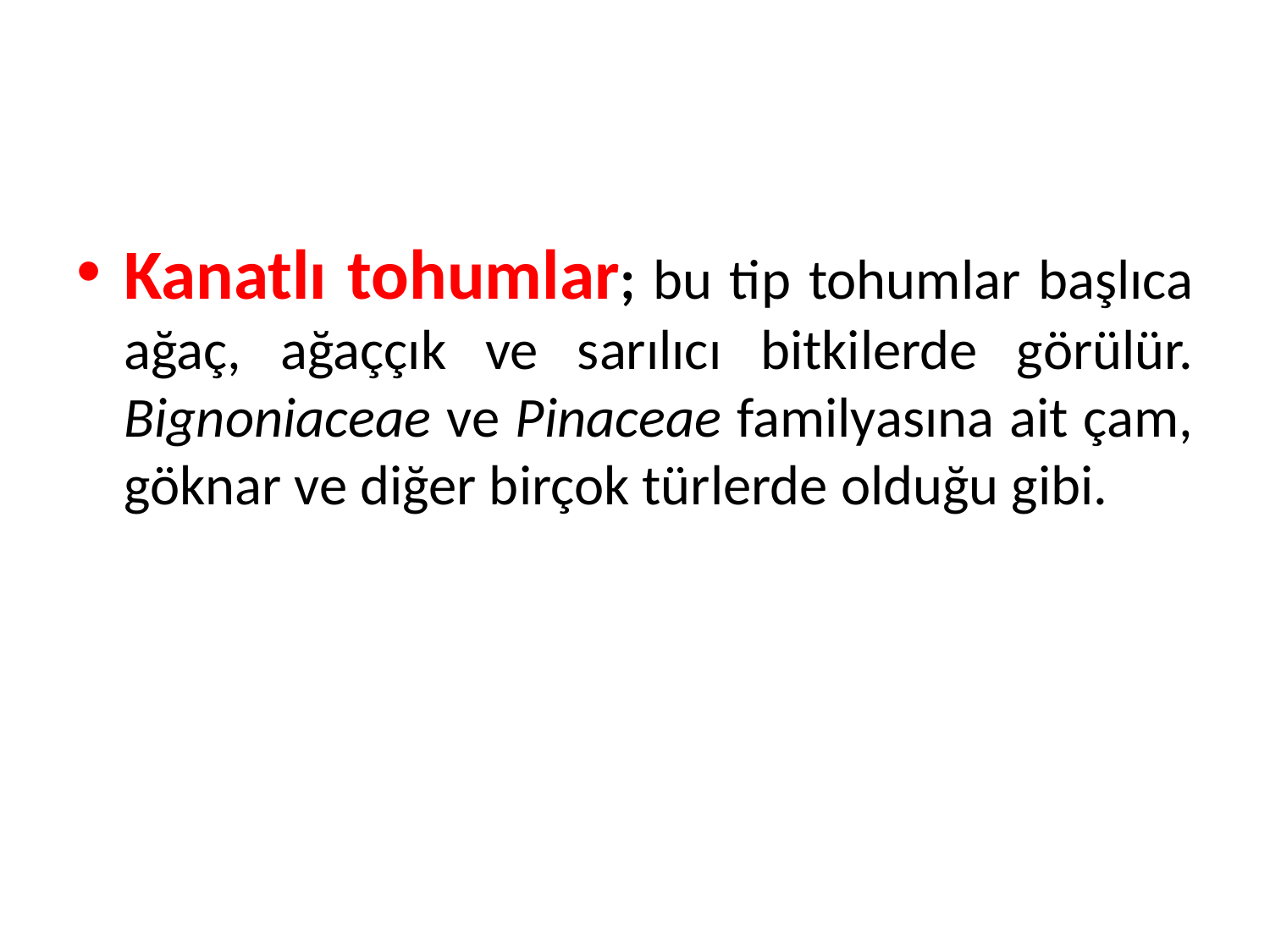

Kanatlı tohumlar; bu tip tohumlar başlıca ağaç, ağaççık ve sarılıcı bitkilerde görülür. Bignoniaceae ve Pinaceae familyasına ait çam, göknar ve diğer birçok türlerde olduğu gibi.